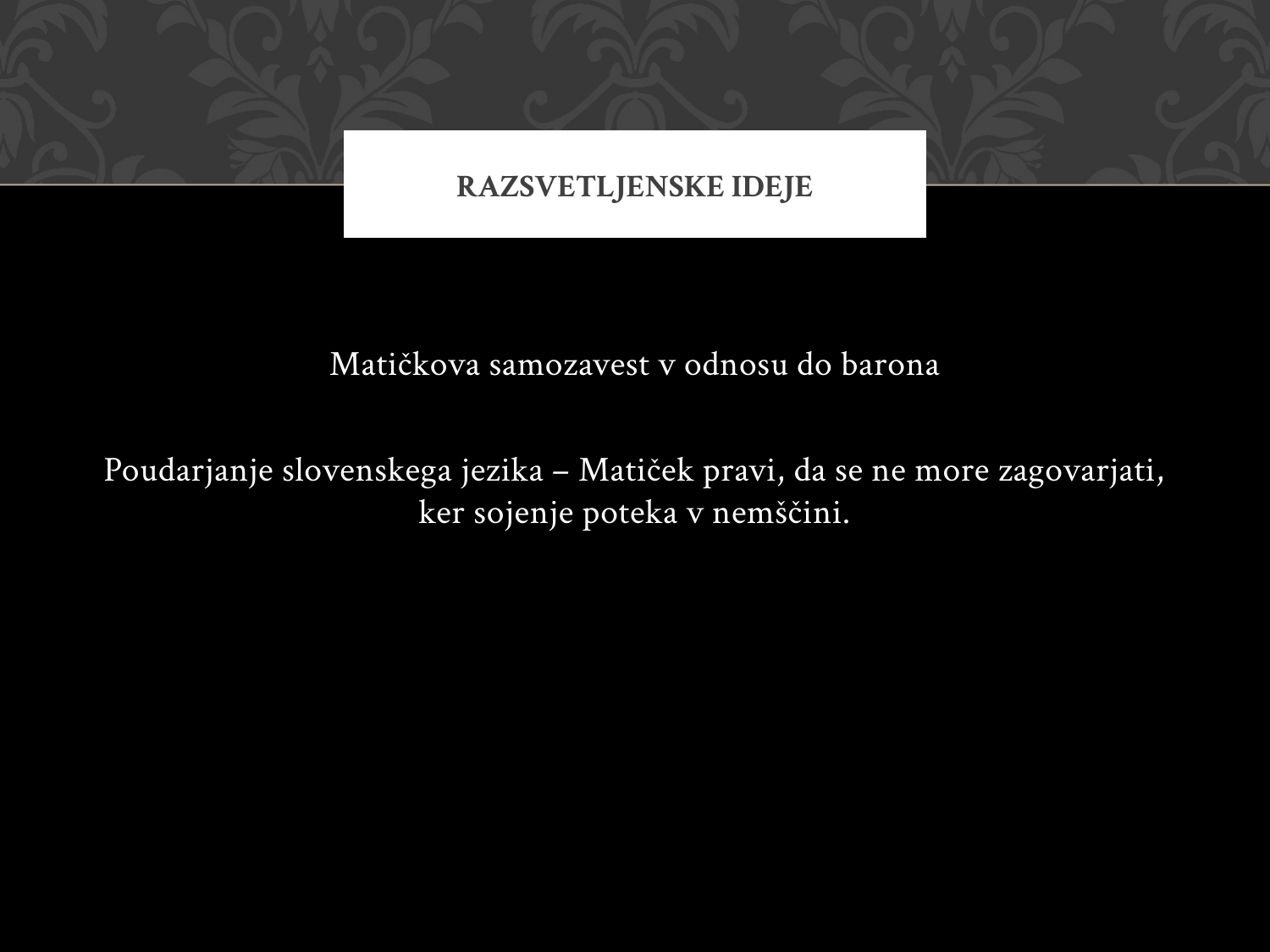

# Razsvetljenske ideje

Matičkova samozavest v odnosu do barona

Poudarjanje slovenskega jezika – Matiček pravi, da se ne more zagovarjati, ker sojenje poteka v nemščini.